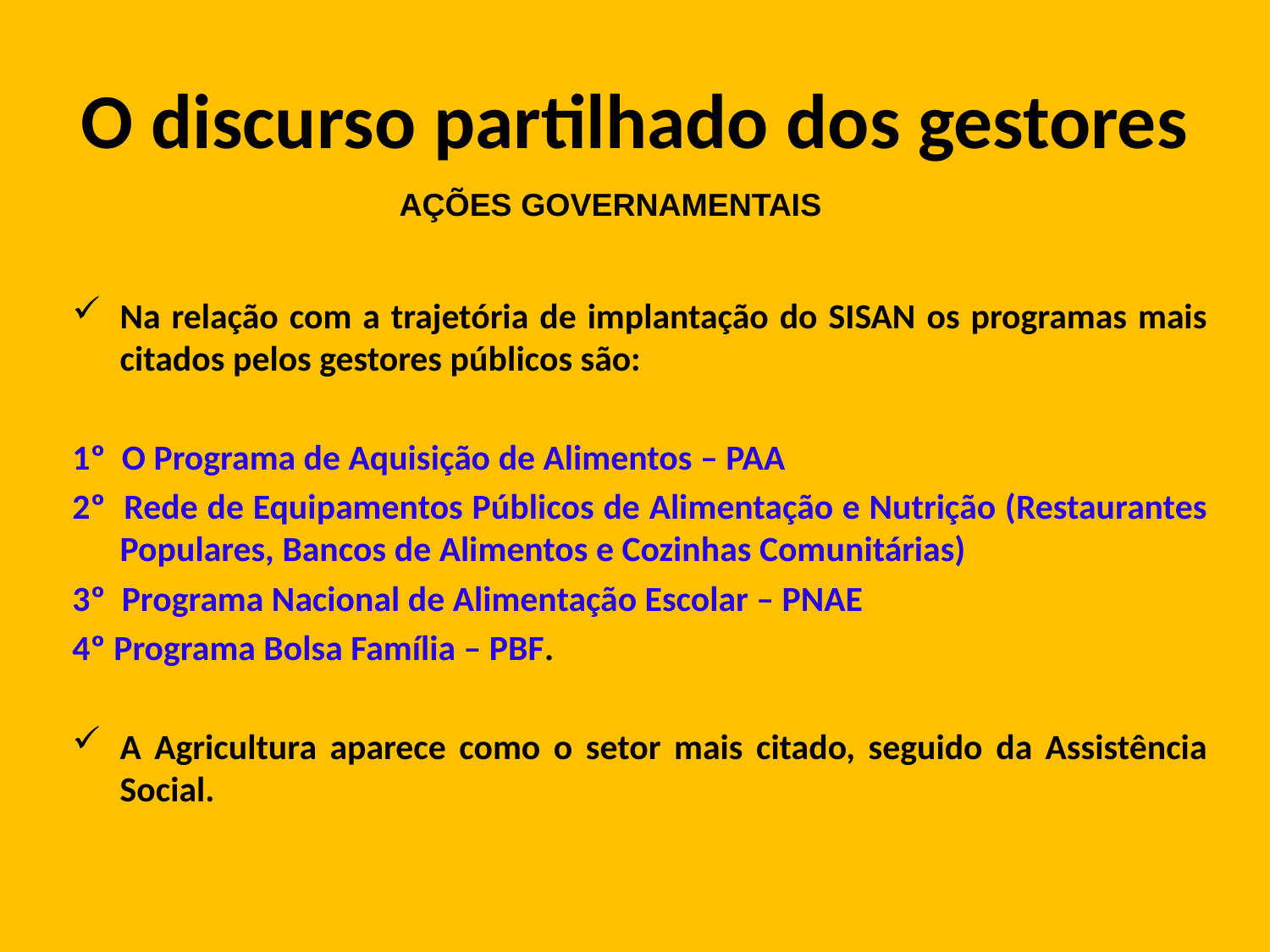

# O discurso partilhado dos gestores
AÇÕES GOVERNAMENTAIS

Na relação com a trajetória de implantação do SISAN os programas mais citados pelos gestores públicos são:

1º  O Programa de Aquisição de Alimentos – PAA
2º  Rede de Equipamentos Públicos de Alimentação e Nutrição (Restaurantes Populares, Bancos de Alimentos e Cozinhas Comunitárias)
3º  Programa Nacional de Alimentação Escolar – PNAE
4º Programa Bolsa Família – PBF.

A Agricultura aparece como o setor mais citado, seguido da Assistência Social.